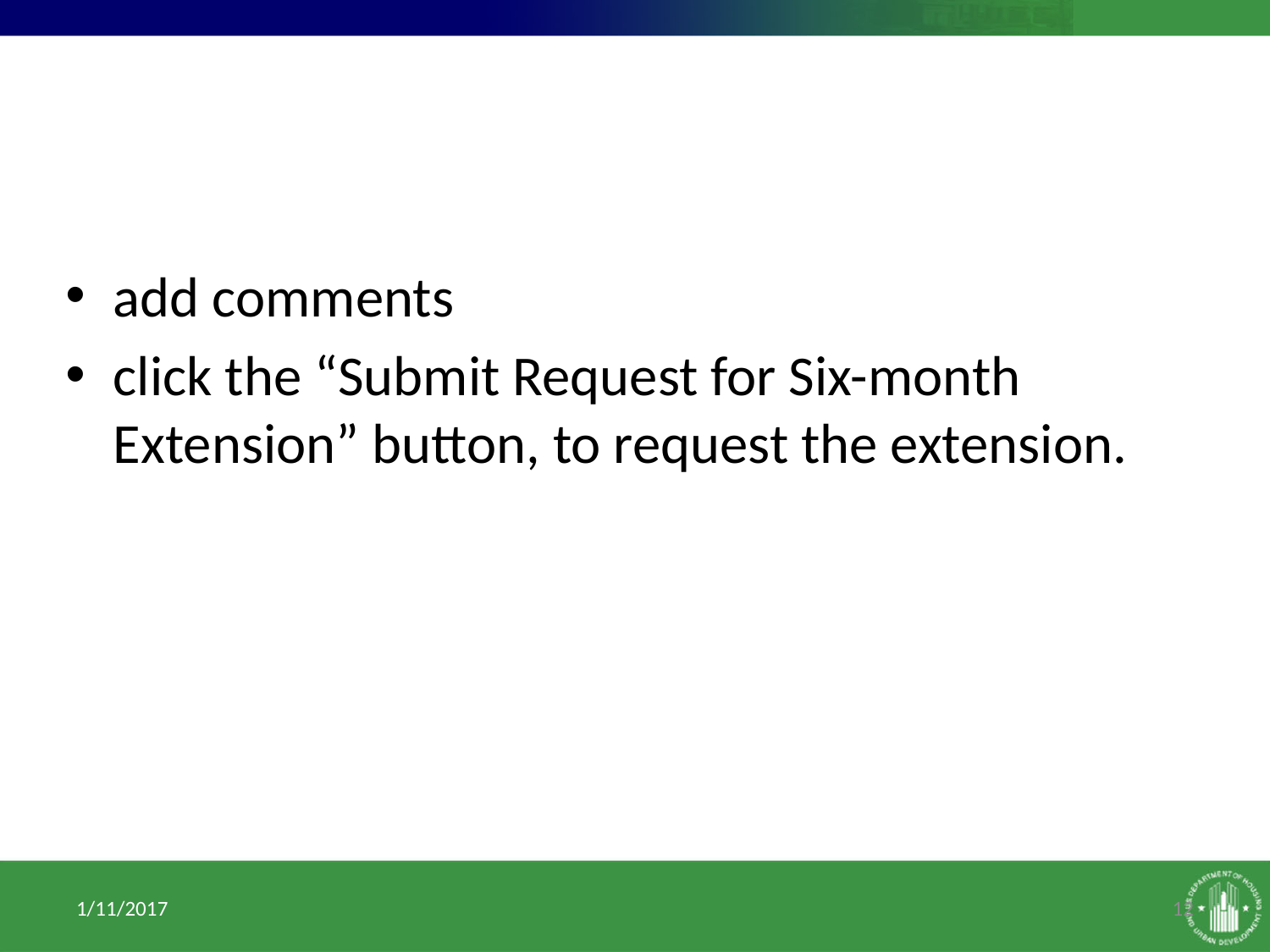

add comments
click the “Submit Request for Six-month Extension” button, to request the extension.

1/11/2017
12